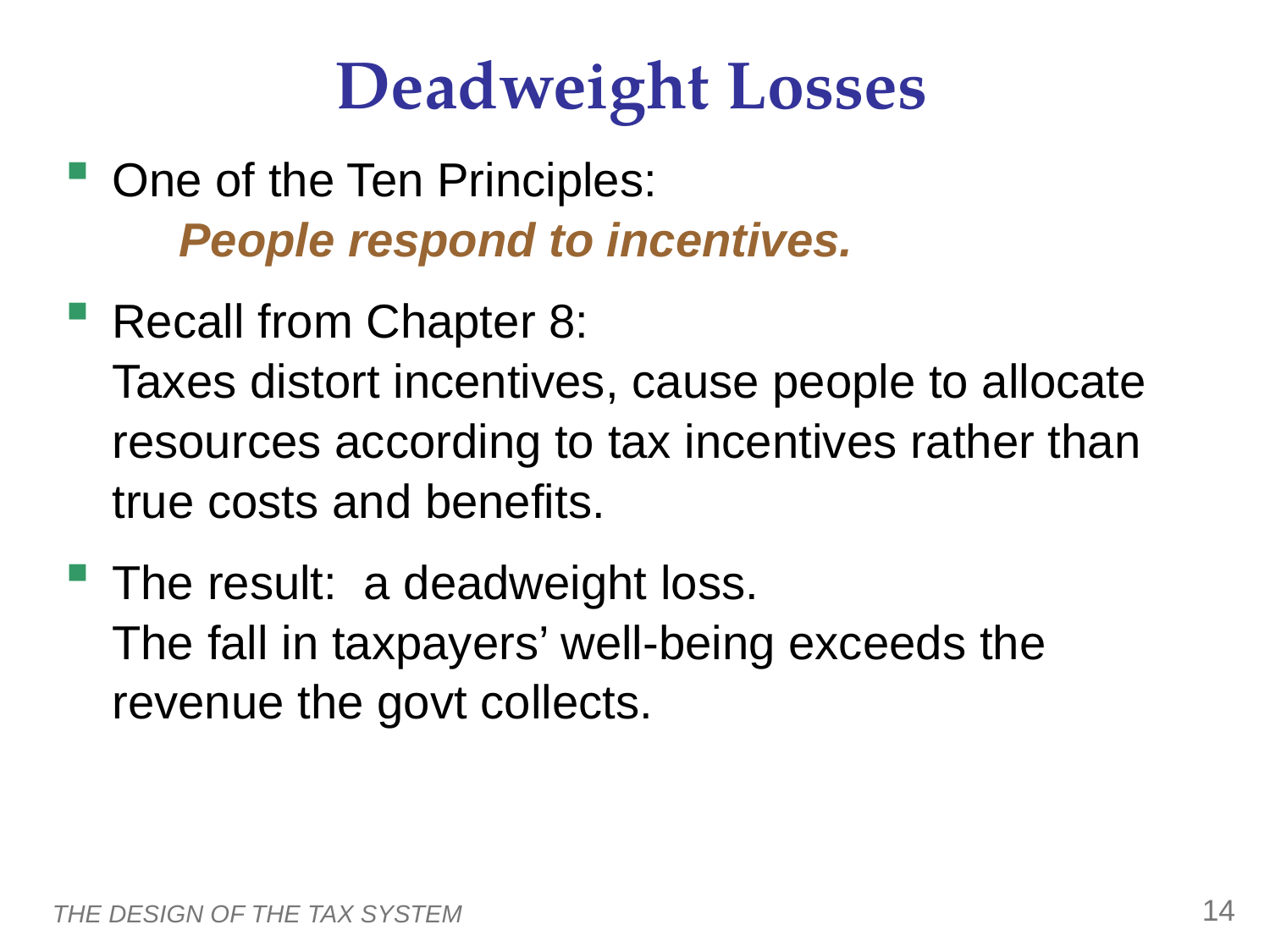

Deadweight Losses
One of the Ten Principles:
     People respond to incentives.
Recall from Chapter 8:
Taxes distort incentives, cause people to allocate resources according to tax incentives rather than true costs and benefits.
The result:  a deadweight loss.
The fall in taxpayers’ well-being exceeds the revenue the govt collects.
0
14
THE DESIGN OF THE TAX SYSTEM